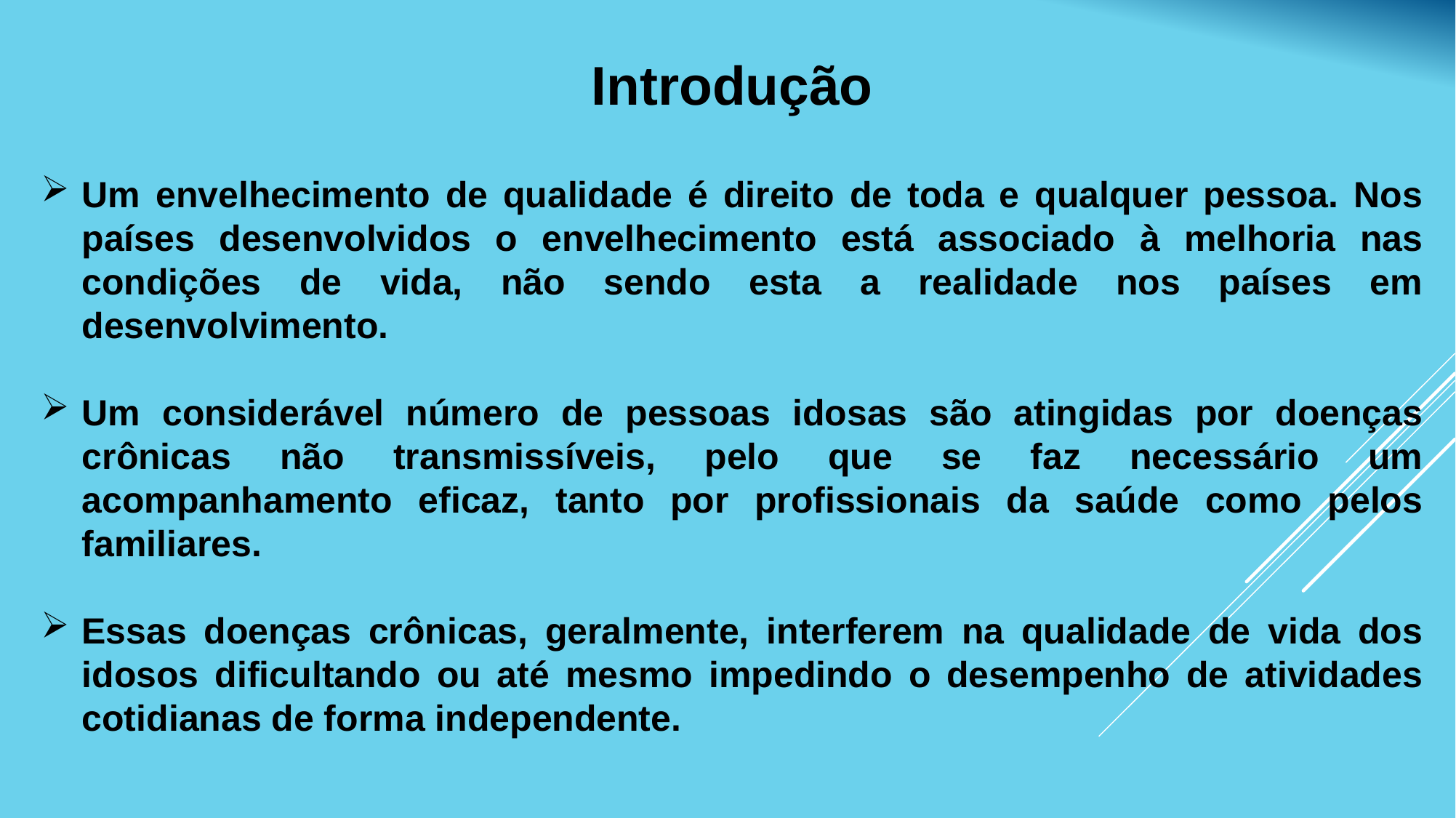

Introdução

Um envelhecimento de qualidade é direito de toda e qualquer pessoa. Nos países desenvolvidos o envelhecimento está associado à melhoria nas condições de vida, não sendo esta a realidade nos países em desenvolvimento.

Um considerável número de pessoas idosas são atingidas por doenças crônicas não transmissíveis, pelo que se faz necessário um acompanhamento eficaz, tanto por profissionais da saúde como pelos familiares.

Essas doenças crônicas, geralmente, interferem na qualidade de vida dos idosos dificultando ou até mesmo impedindo o desempenho de atividades cotidianas de forma independente.